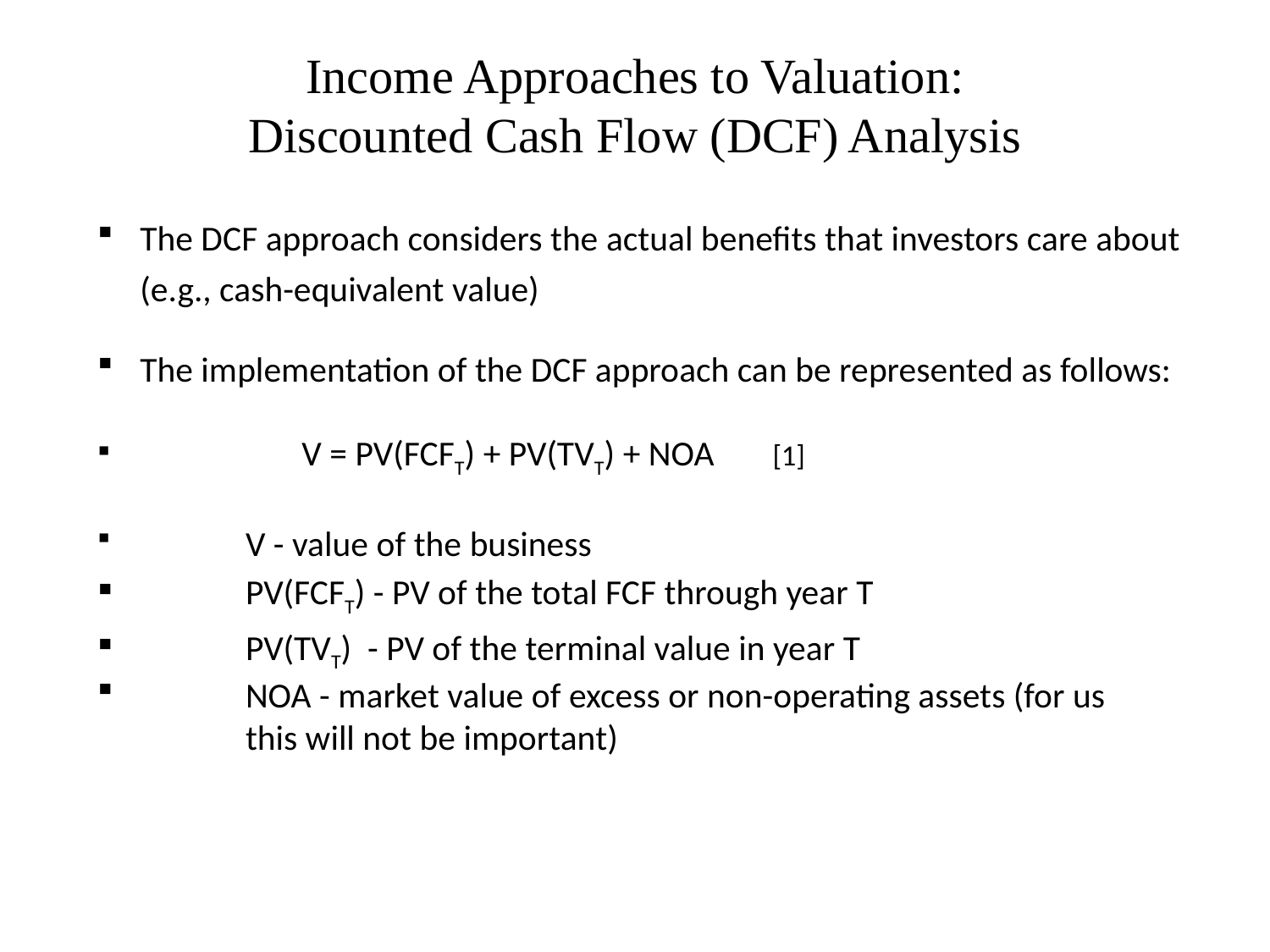

Income Approaches to Valuation:
Discounted Cash Flow (DCF) Analysis
The DCF approach considers the actual benefits that investors care about (e.g., cash-equivalent value)
The implementation of the DCF approach can be represented as follows:
		       V = PV(FCFT) + PV(TVT) + NOA	[1]
	V - value of the business
	PV(FCFT) - PV of the total FCF through year T
	PV(TVT)  - PV of the terminal value in year T
	NOA - market value of excess or non-operating assets (for us 	this will not be important)